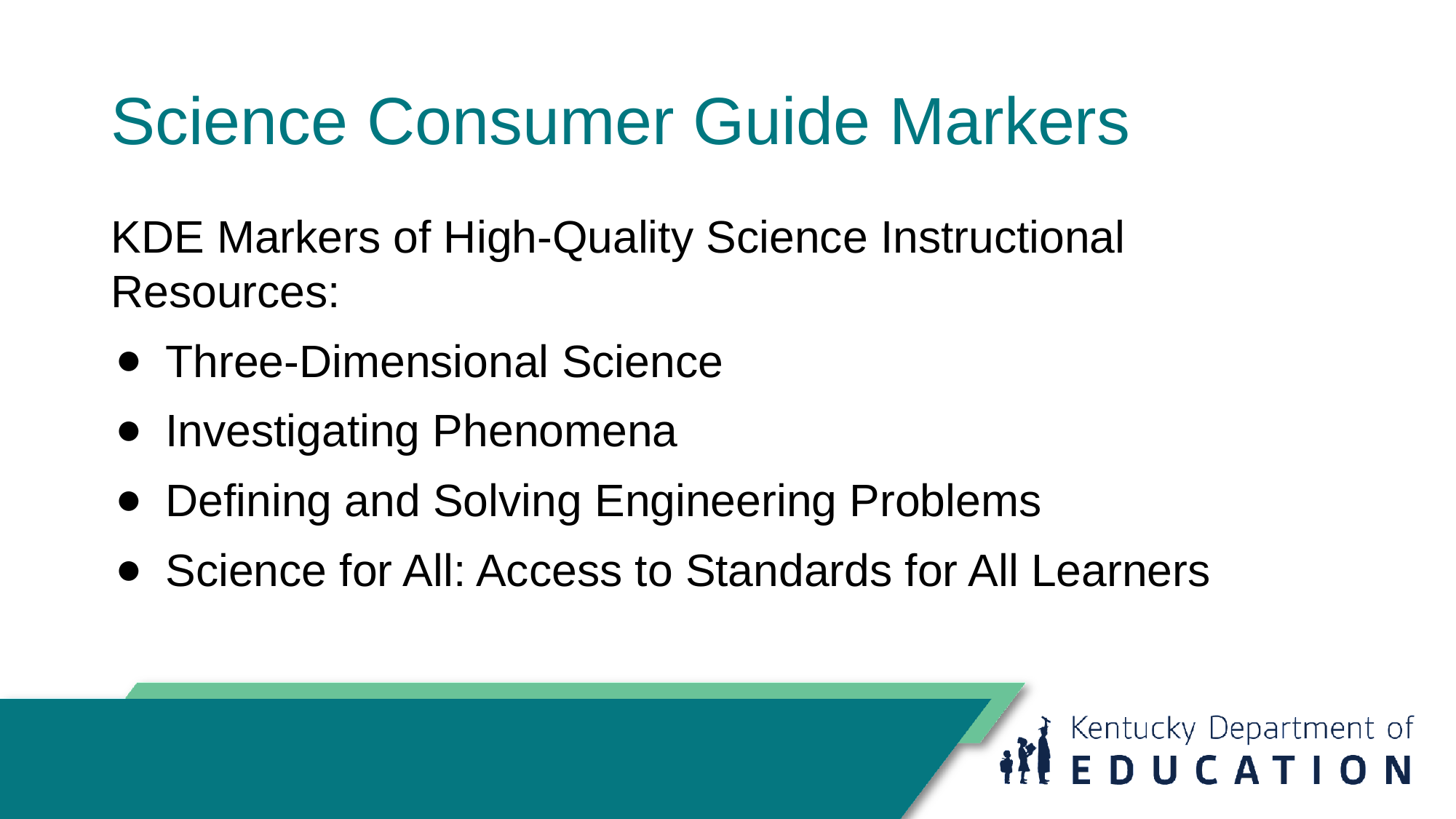

# Science Consumer Guide Markers
KDE Markers of High-Quality Science Instructional Resources:
Three-Dimensional Science
Investigating Phenomena
Defining and Solving Engineering Problems
Science for All: Access to Standards for All Learners